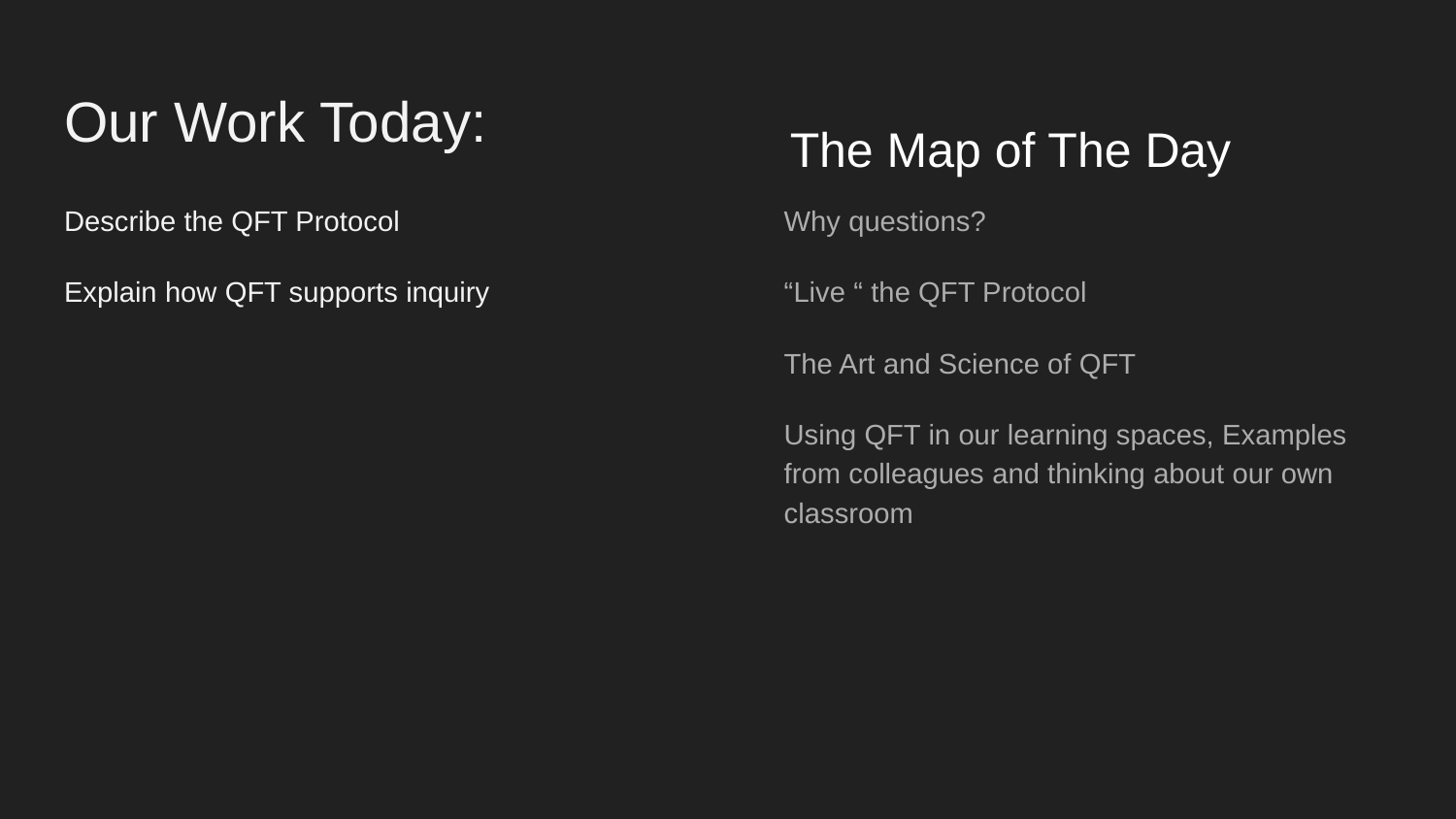

# Our Work Today:
The Map of The Day
Describe the QFT Protocol
Explain how QFT supports inquiry

Why questions?
“Live “ the QFT Protocol
The Art and Science of QFT
Using QFT in our learning spaces, Examples from colleagues and thinking about our own classroom